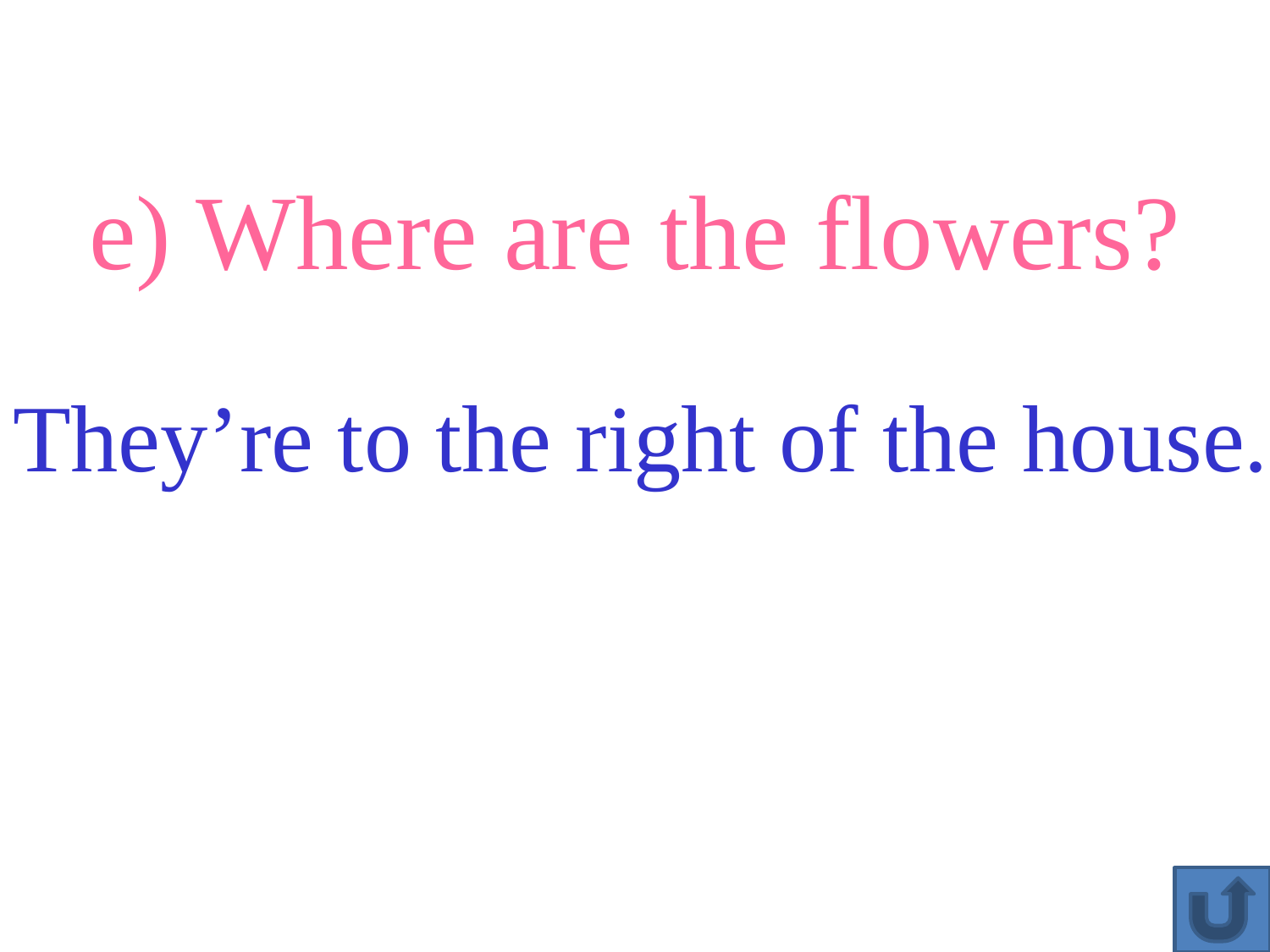

# e) Where are the flowers?
They’re to the right of the house.